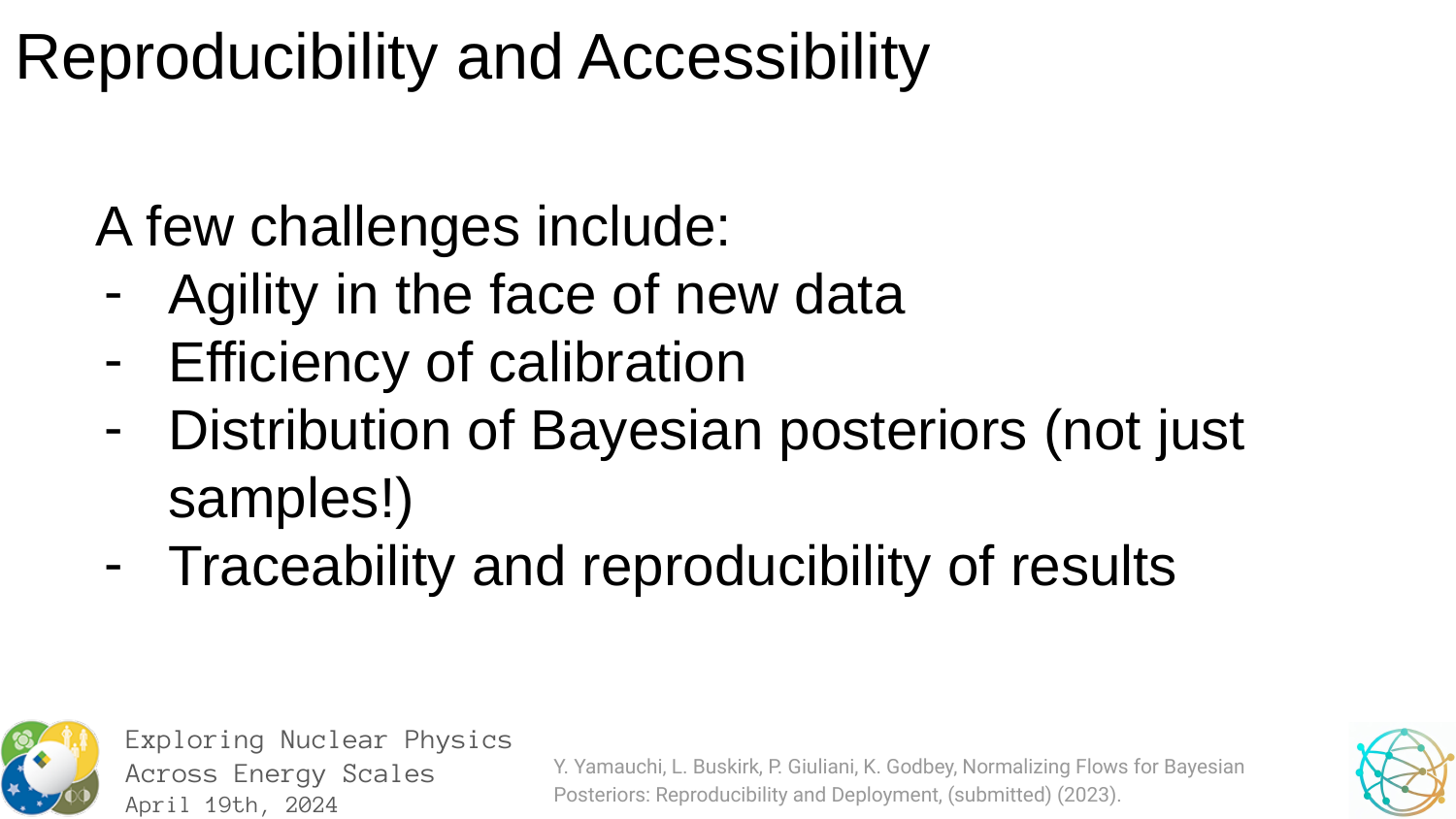

# Reproducibility and Accessibility
A few challenges include:
Agility in the face of new data
Efficiency of calibration
Distribution of Bayesian posteriors (not just samples!)
Traceability and reproducibility of results
Y. Yamauchi, L. Buskirk, P. Giuliani, K. Godbey, Normalizing Flows for Bayesian Posteriors: Reproducibility and Deployment, (submitted) (2023).